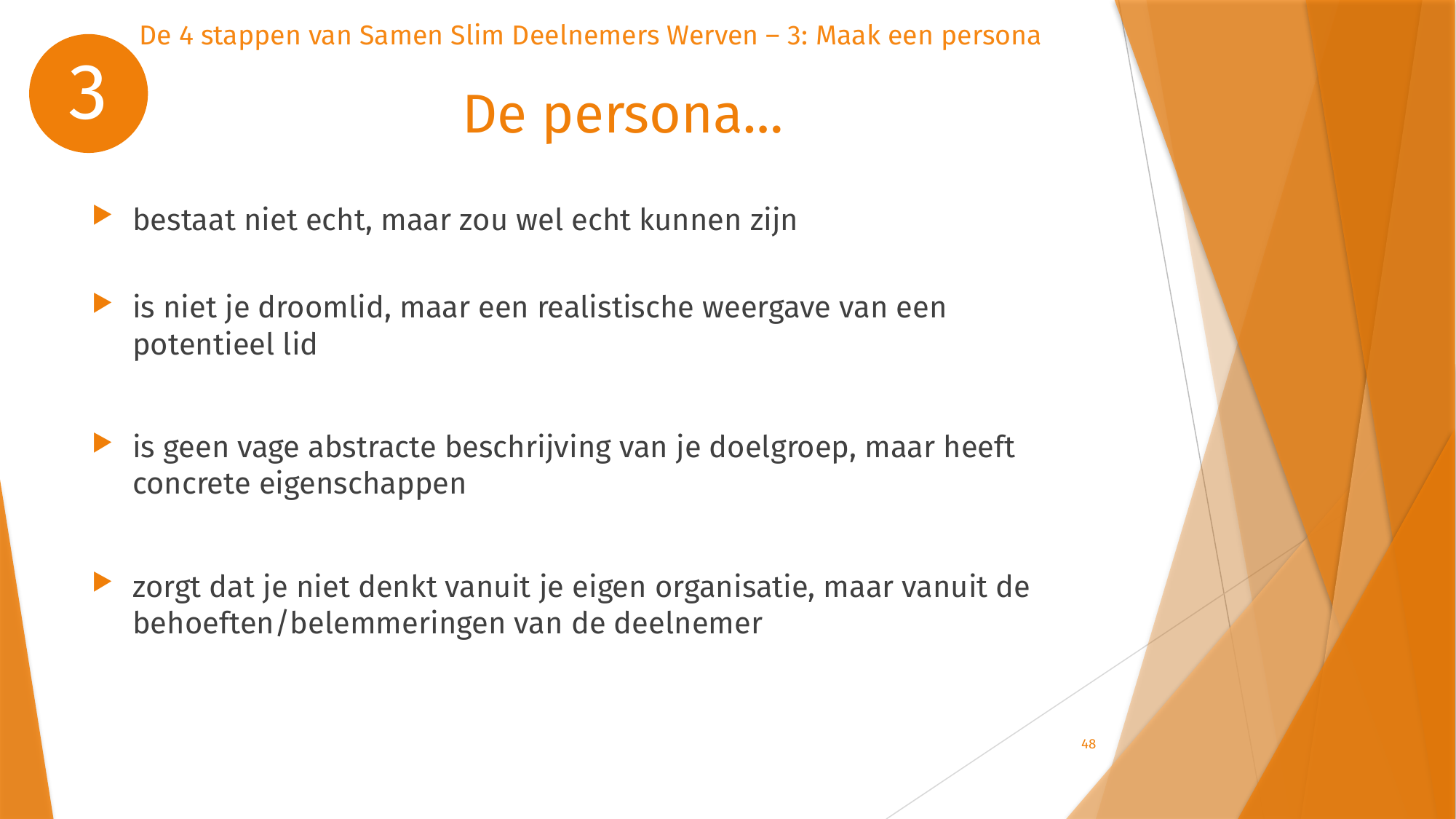

De 4 stappen van Samen Slim Deelnemers Werven – 3: Maak een persona

3
# De persona…
bestaat niet echt, maar zou wel echt kunnen zijn
is niet je droomlid, maar een realistische weergave van een potentieel lid

is geen vage abstracte beschrijving van je doelgroep, maar heeft concrete eigenschappen

zorgt dat je niet denkt vanuit je eigen organisatie, maar vanuit de behoeften/belemmeringen van de deelnemer
48